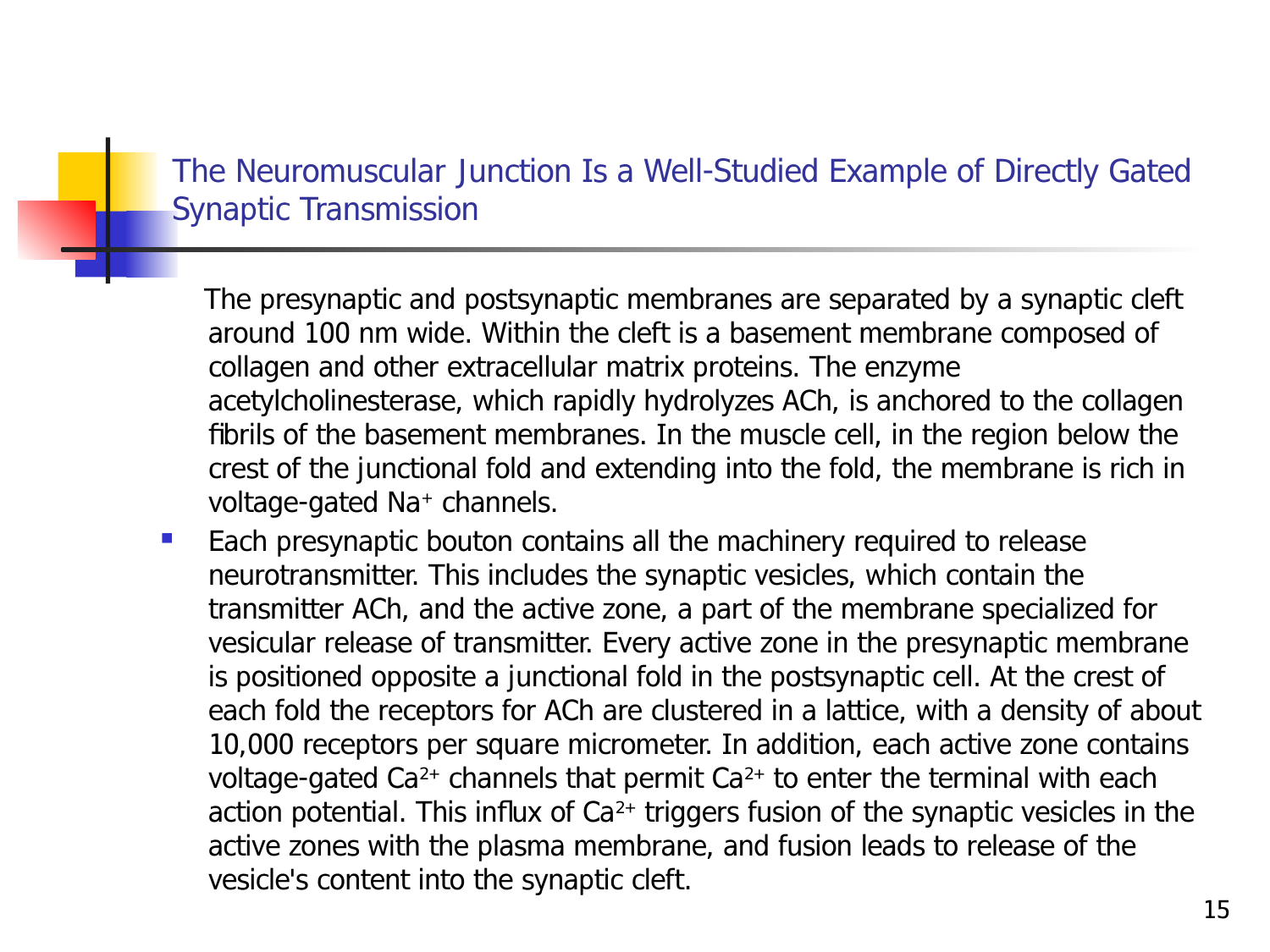

# The Neuromuscular Junction Is a Well-Studied Example of Directly Gated Synaptic Transmission
     The presynaptic and postsynaptic membranes are separated by a synaptic cleft around 100 nm wide. Within the cleft is a basement membrane composed of collagen and other extracellular matrix proteins. The enzyme acetylcholinesterase, which rapidly hydrolyzes ACh, is anchored to the collagen fibrils of the basement membranes. In the muscle cell, in the region below the crest of the junctional fold and extending into the fold, the membrane is rich in voltage-gated Na+ channels.
Each presynaptic bouton contains all the machinery required to release neurotransmitter. This includes the synaptic vesicles, which contain the transmitter ACh, and the active zone, a part of the membrane specialized for vesicular release of transmitter. Every active zone in the presynaptic membrane is positioned opposite a junctional fold in the postsynaptic cell. At the crest of each fold the receptors for ACh are clustered in a lattice, with a density of about 10,000 receptors per square micrometer. In addition, each active zone contains voltage-gated Ca2+ channels that permit Ca2+ to enter the terminal with each action potential. This influx of Ca2+ triggers fusion of the synaptic vesicles in the active zones with the plasma membrane, and fusion leads to release of the vesicle's content into the synaptic cleft.

15